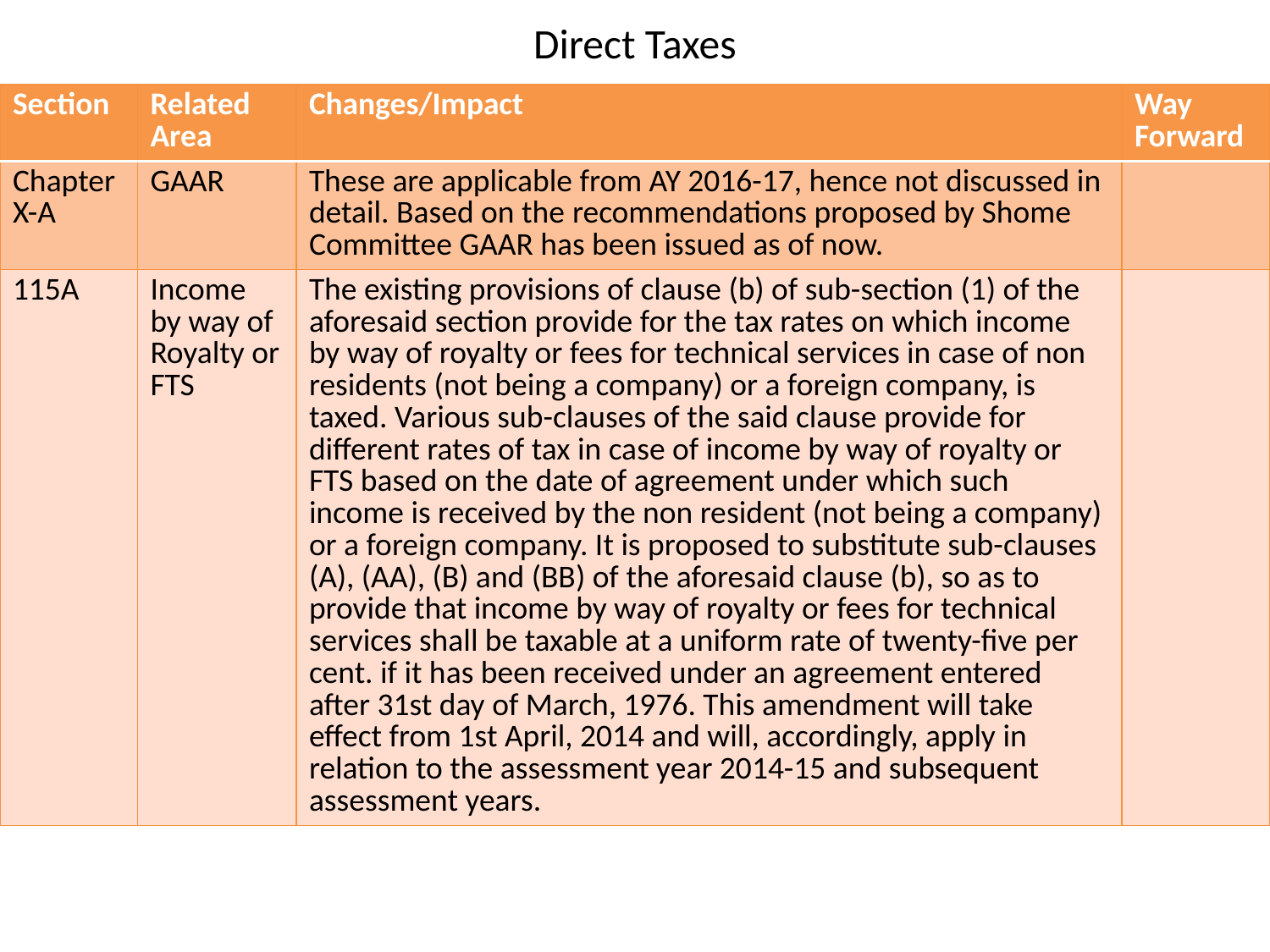

# Direct Taxes
| Section | Related Area | Changes/Impact | Way Forward |
| --- | --- | --- | --- |
| Chapter X-A | GAAR | These are applicable from AY 2016-17, hence not discussed in detail. Based on the recommendations proposed by Shome Committee GAAR has been issued as of now. |  |
| 115A | Income by way of Royalty or FTS | The existing provisions of clause (b) of sub-section (1) of the aforesaid section provide for the tax rates on which income by way of royalty or fees for technical services in case of non residents (not being a company) or a foreign company, is taxed. Various sub-clauses of the said clause provide for different rates of tax in case of income by way of royalty or FTS based on the date of agreement under which such income is received by the non resident (not being a company) or a foreign company. It is proposed to substitute sub-clauses (A), (AA), (B) and (BB) of the aforesaid clause (b), so as to provide that income by way of royalty or fees for technical services shall be taxable at a uniform rate of twenty-five per cent. if it has been received under an agreement entered after 31st day of March, 1976. This amendment will take effect from 1st April, 2014 and will, accordingly, apply in relation to the assessment year 2014-15 and subsequent assessment years. |  |